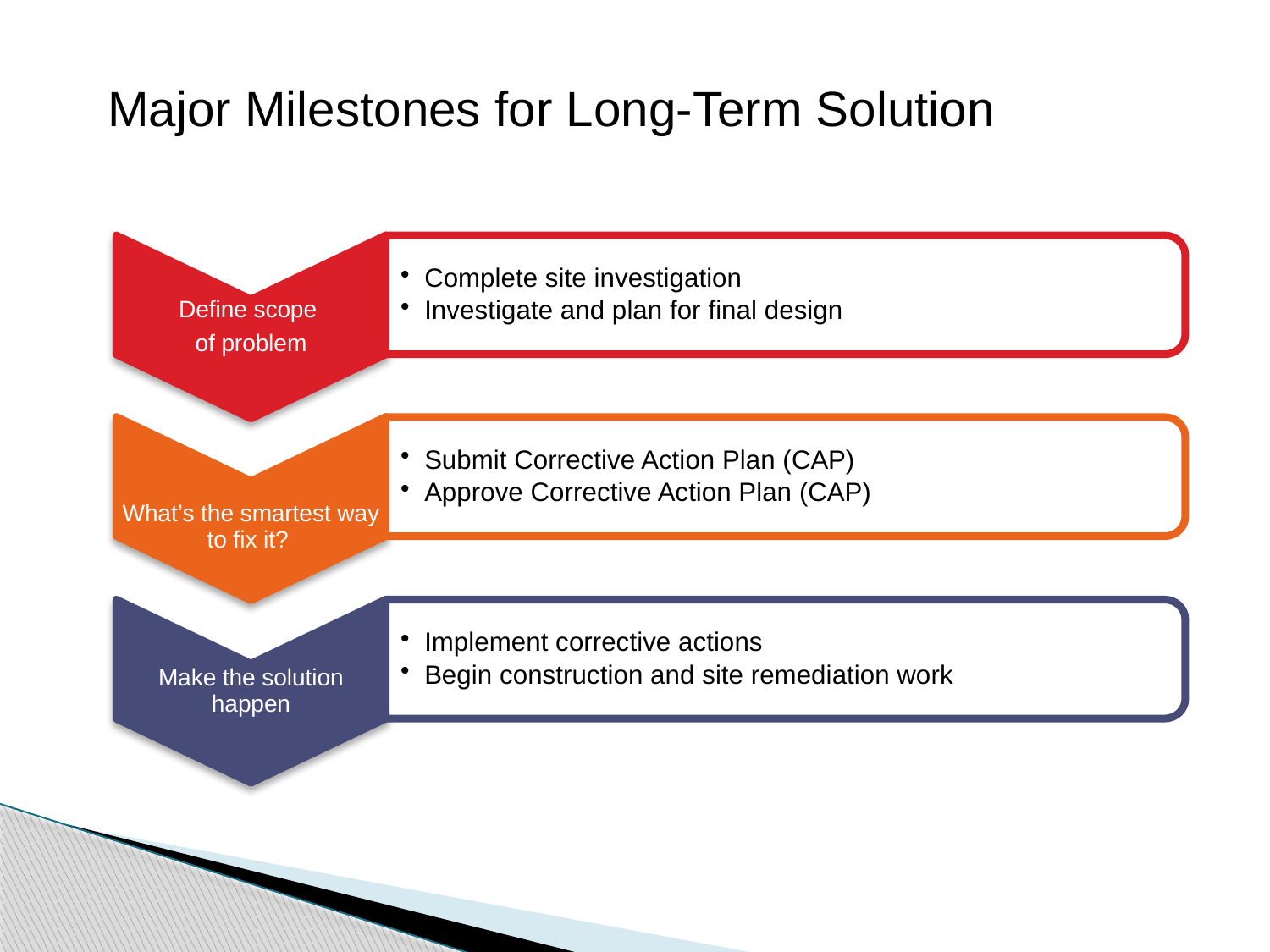

Major Milestones for Long-Term Solution
Define scope
of problem
Complete site investigation
Investigate and plan for final design

What’s the smartest way to fix it?
Submit Corrective Action Plan (CAP)
Approve Corrective Action Plan (CAP)
Make the solution happen
Implement corrective actions
Begin construction and site remediation work